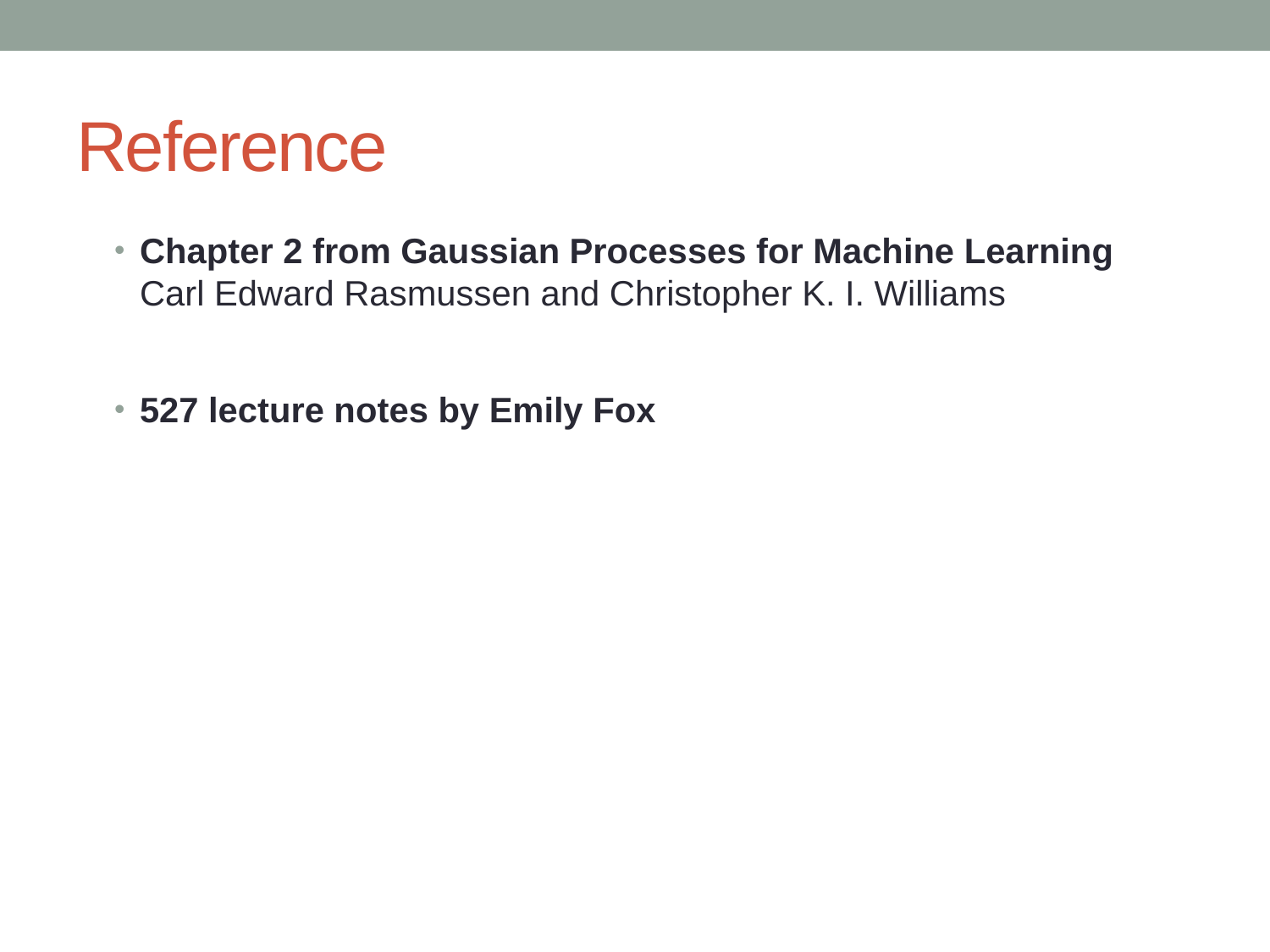

# Reference
Chapter 2 from Gaussian Processes for Machine Learning  Carl Edward Rasmussen and Christopher K. I. Williams

527 lecture notes by Emily Fox